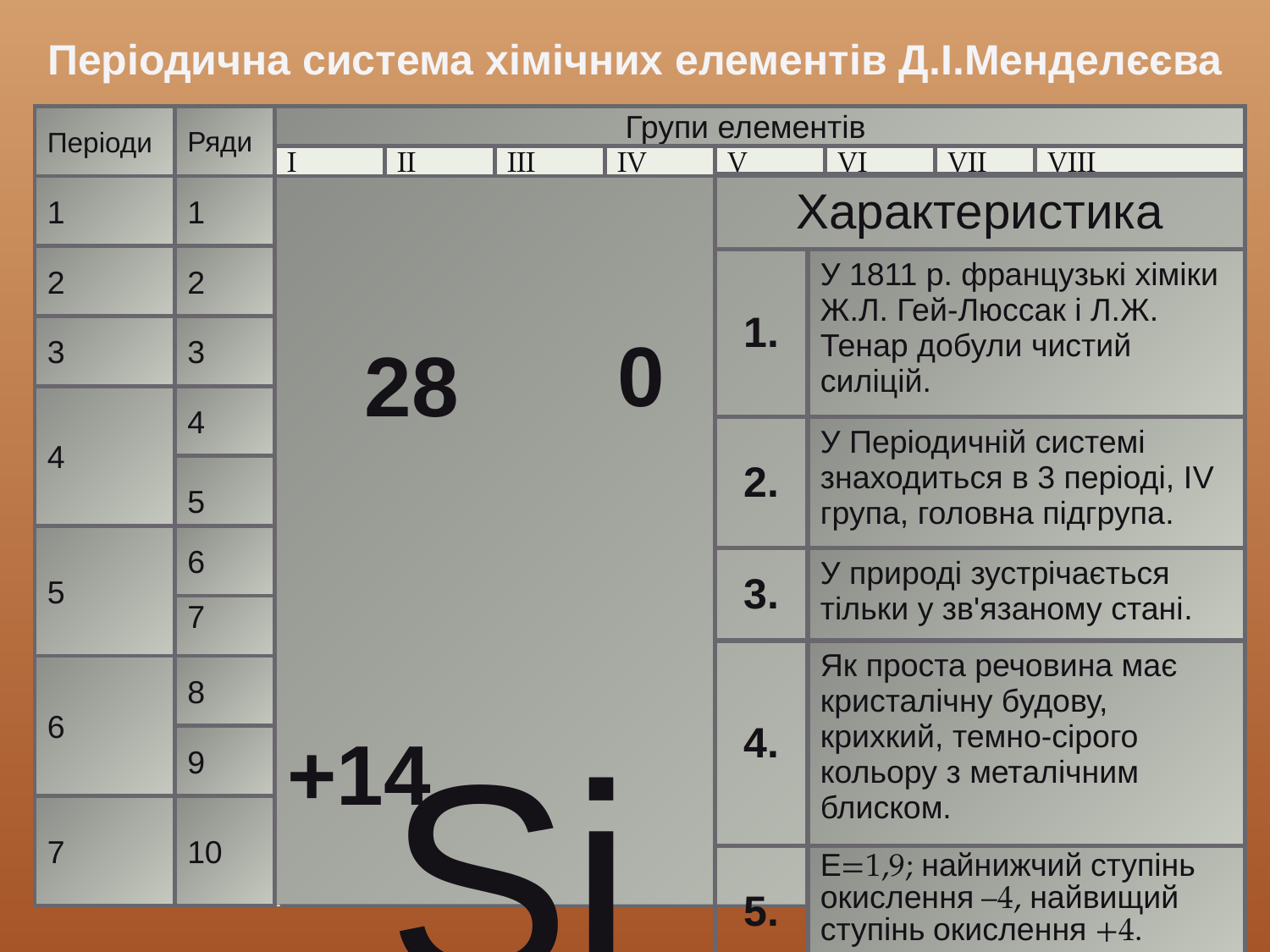

Періодична система хімічних елементів Д.І.Менделєєва
Періоди
Ряди
                                      Групи елементів
I
II
III
IV
V
VI
VII
VIII
| Характеристика |  |
| --- | --- |
| 1. | У 1811 р. французькі хіміки Ж.Л. Гей-Люссак і Л.Ж. Тенар добули чистий силіцій. |
| 2. | У Періодичній системі знаходиться в 3 періоді, ІV група, головна підгрупа. |
| 3. | У природі зустрічається тільки у зв'язаному стані. |
| 4. | Як проста речовина має кристалічну будову, крихкий, темно-сірого кольору з металічним блиском. |
| 5. | Е=1,9; найнижчий ступінь окислення –4, найвищий ступінь окислення +4. |
1
1

2
2

0
28
  +14
3
3
 Si
4
4

5
5
6
7
6
8
9
7
10